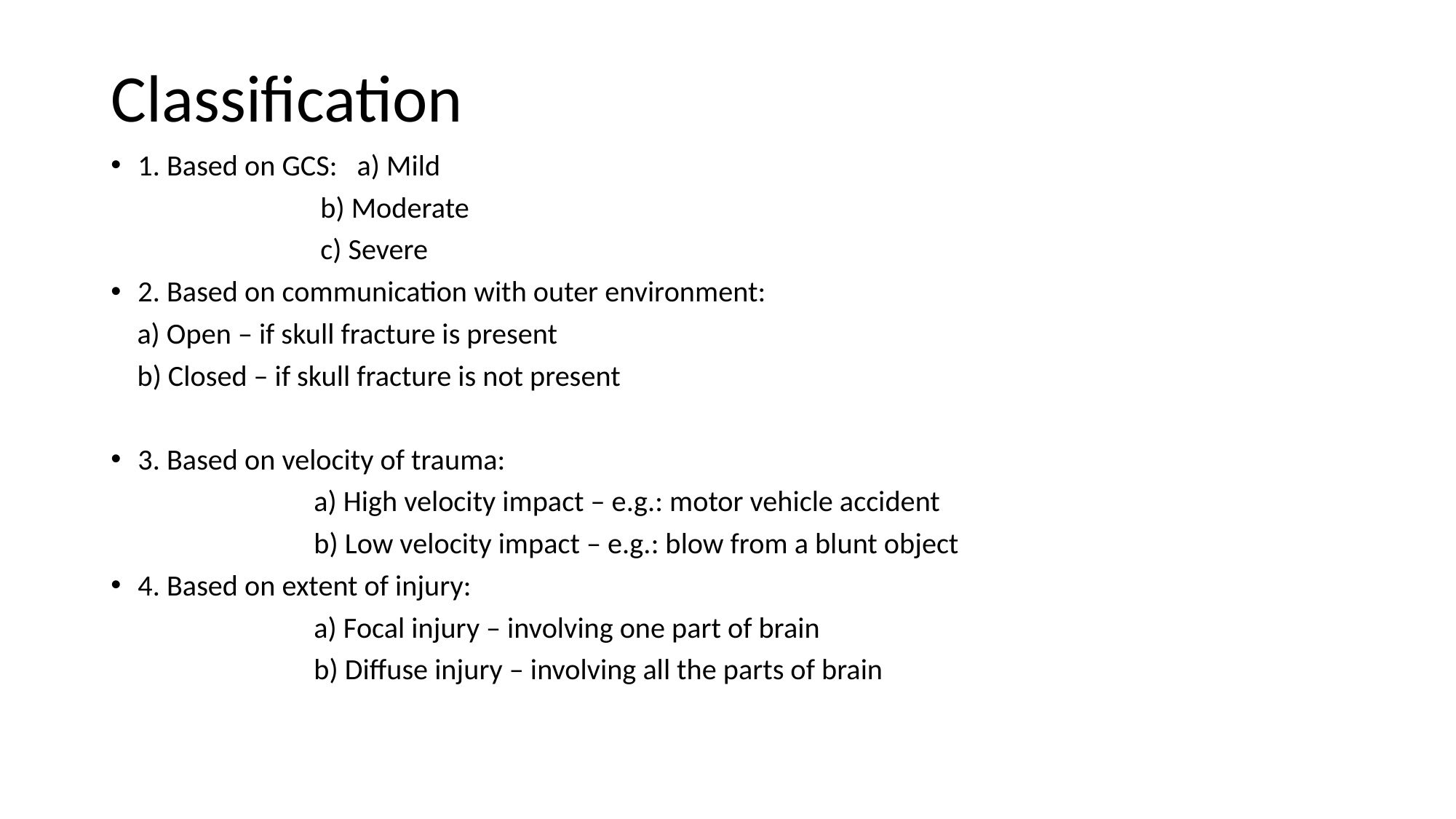

# Classification
1. Based on GCS:   a) Mild
                                b) Moderate
                                c) Severe
2. Based on communication with outer environment:
    a) Open – if skull fracture is present
    b) Closed – if skull fracture is not present

3. Based on velocity of trauma:
                               a) High velocity impact – e.g.: motor vehicle accident
                               b) Low velocity impact – e.g.: blow from a blunt object
4. Based on extent of injury:
                               a) Focal injury – involving one part of brain
                               b) Diffuse injury – involving all the parts of brain